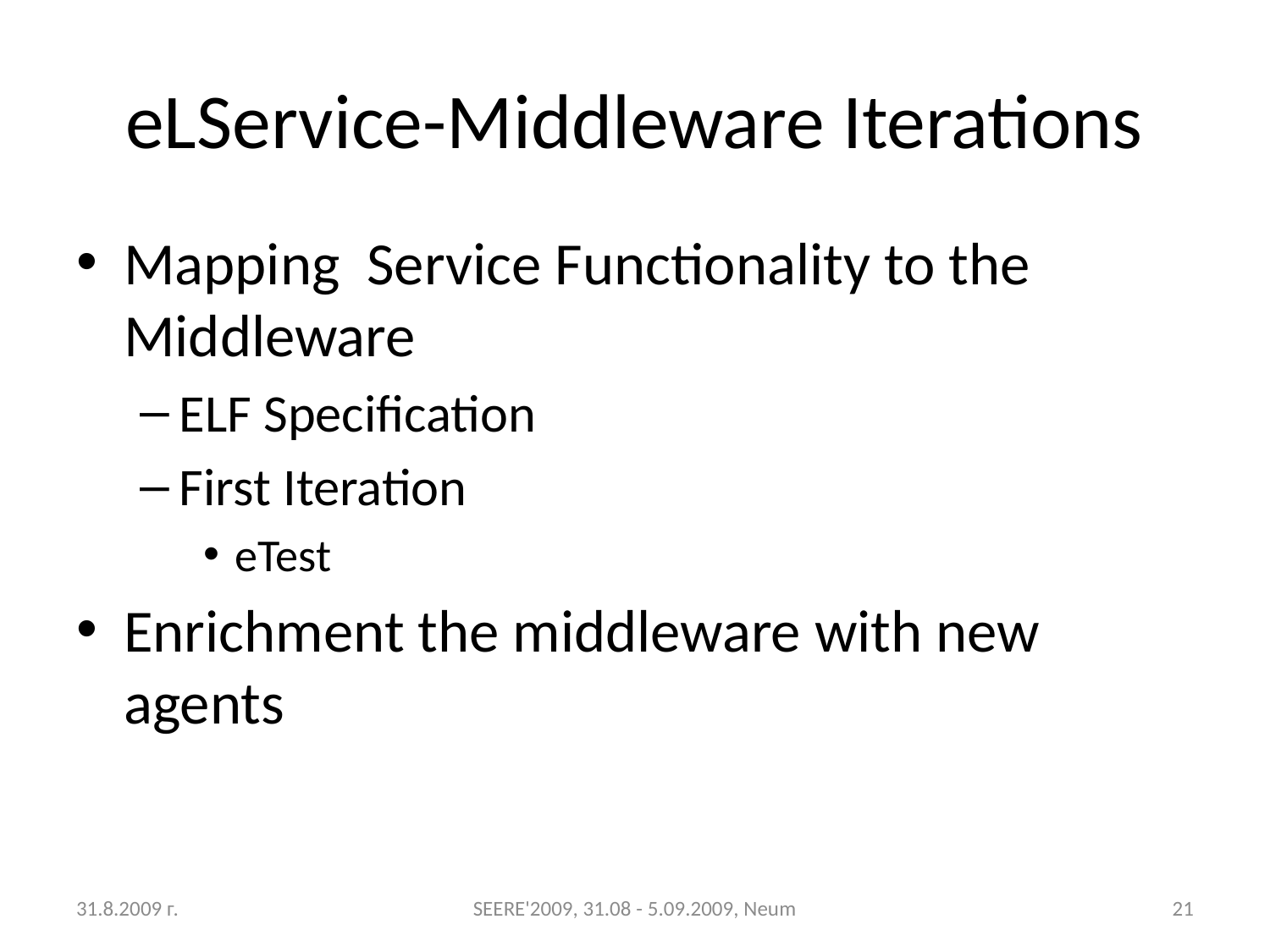

# eLService-Middleware Iterations
Mapping  Service Functionality to the Middleware
ELF Specification
First Iteration
eTest
Enrichment the middleware with new agents
31.8.2009 г.
SEERE'2009, 31.08 - 5.09.2009, Neum
21